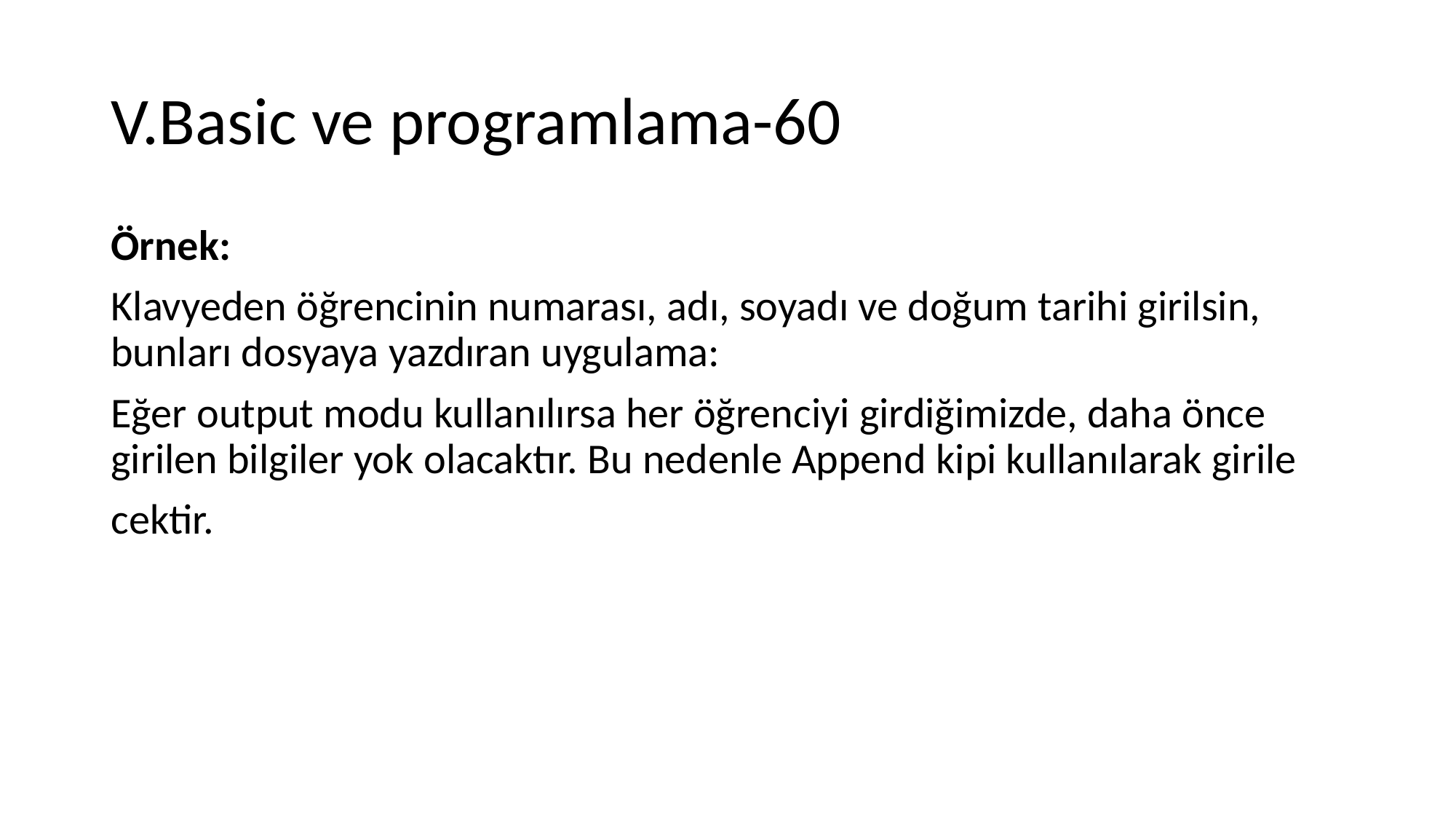

# V.Basic ve programlama-60
Örnek:
Klavyeden öğrencinin numarası, adı, soyadı ve doğum tarihi girilsin, bunları dosyaya yazdıran uygulama:
Eğer output modu kullanılırsa her öğrenciyi girdiğimizde, daha önce girilen bilgiler yok olacaktır. Bu nedenle Append kipi kullanılarak girile
cektir.